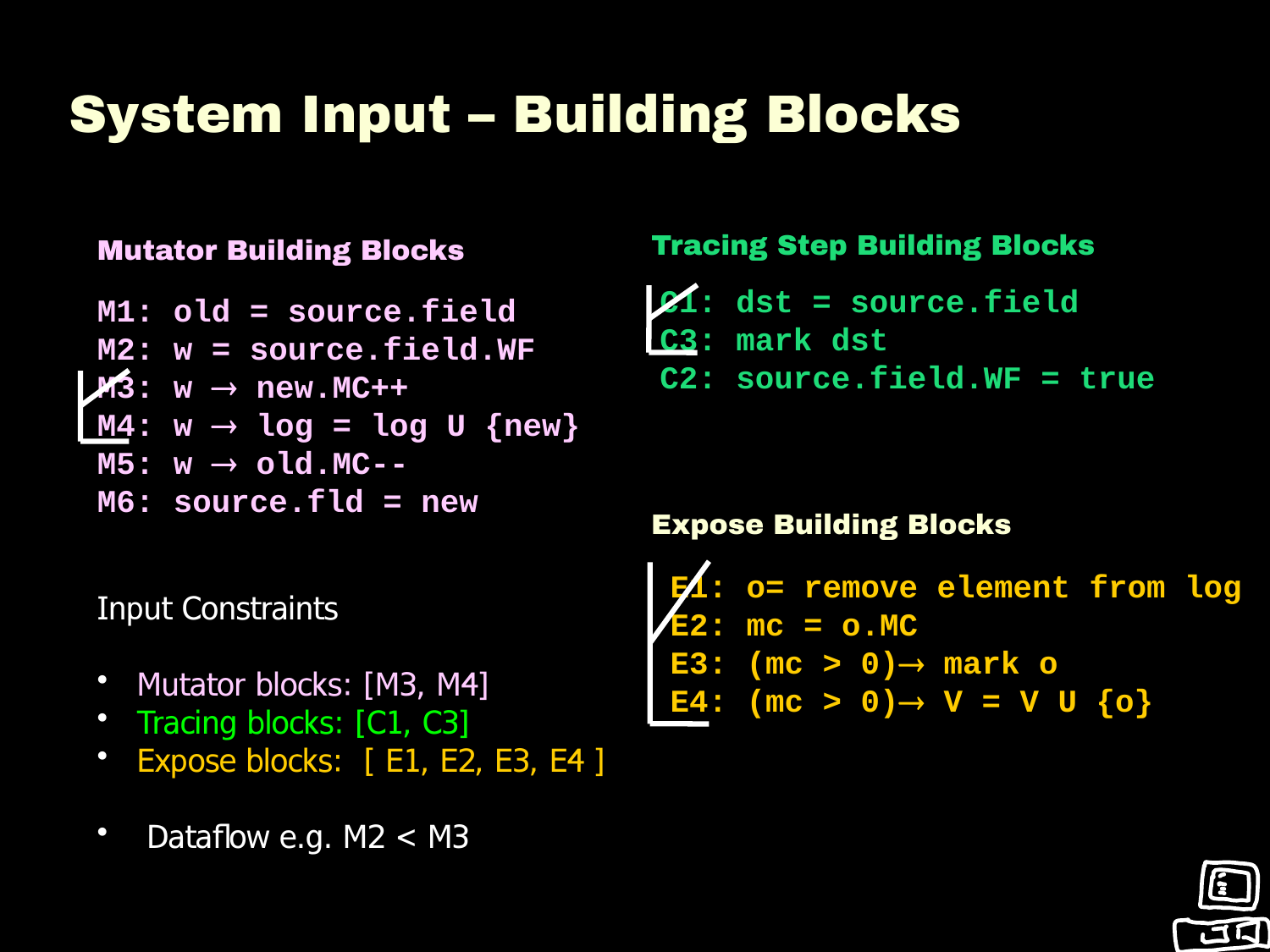

# System Input – Building Blocks
Tracing Step Building Blocks
Mutator Building Blocks
C1: dst = source.field
C3: mark dst
C2: source.field.WF = true
M1: old = source.field
M2: w = source.field.WF
M3: w → new.MC++
M4: w → log = log U {new}
M5: w → old.MC--
M6: source.fld = new

Expose Building Blocks
 E1: o= remove element from log
 E2: mc = o.MC
 E3: (mc > 0)→ mark o
 E4: (mc > 0)→ V = V U {o}

Input Constraints

 Mutator blocks: [M3, M4]
 Tracing blocks: [C1, C3]
 Expose blocks:  [ E1, E2, E3, E4 ]

  Dataflow e.g. M2 < M3